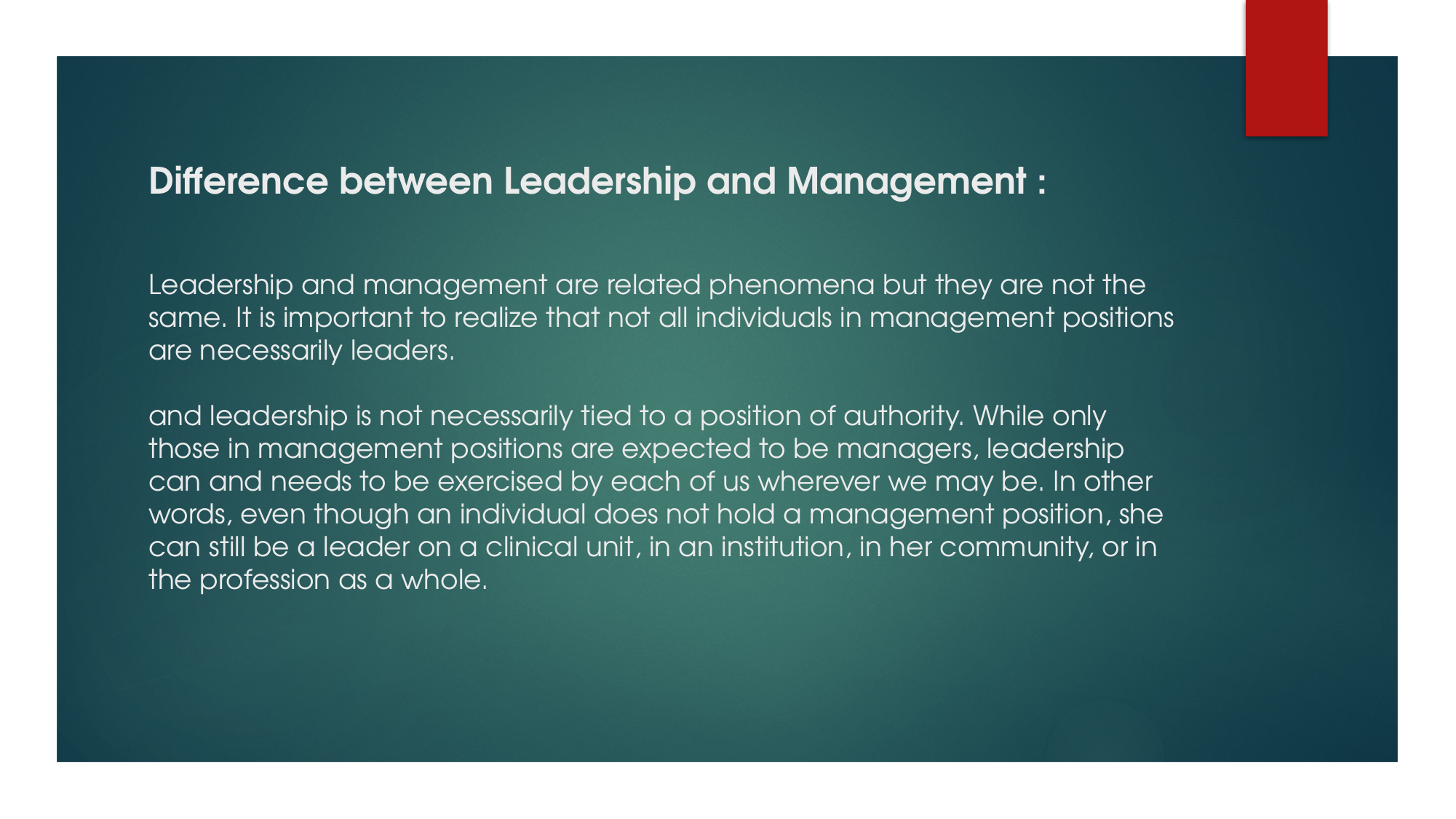

# Difference between Leadership and Management : Leadership and management are related phenomena but they are not the same. It is important to realize that not all individuals in management positions are necessarily leaders. and leadership is not necessarily tied to a position of authority. While only those in management positions are expected to be managers, leadership can and needs to be exercised by each of us wherever we may be. In other words, even though an individual does not hold a management position, she can still be a leader on a clinical unit, in an institution, in her community, or in the profession as a whole.